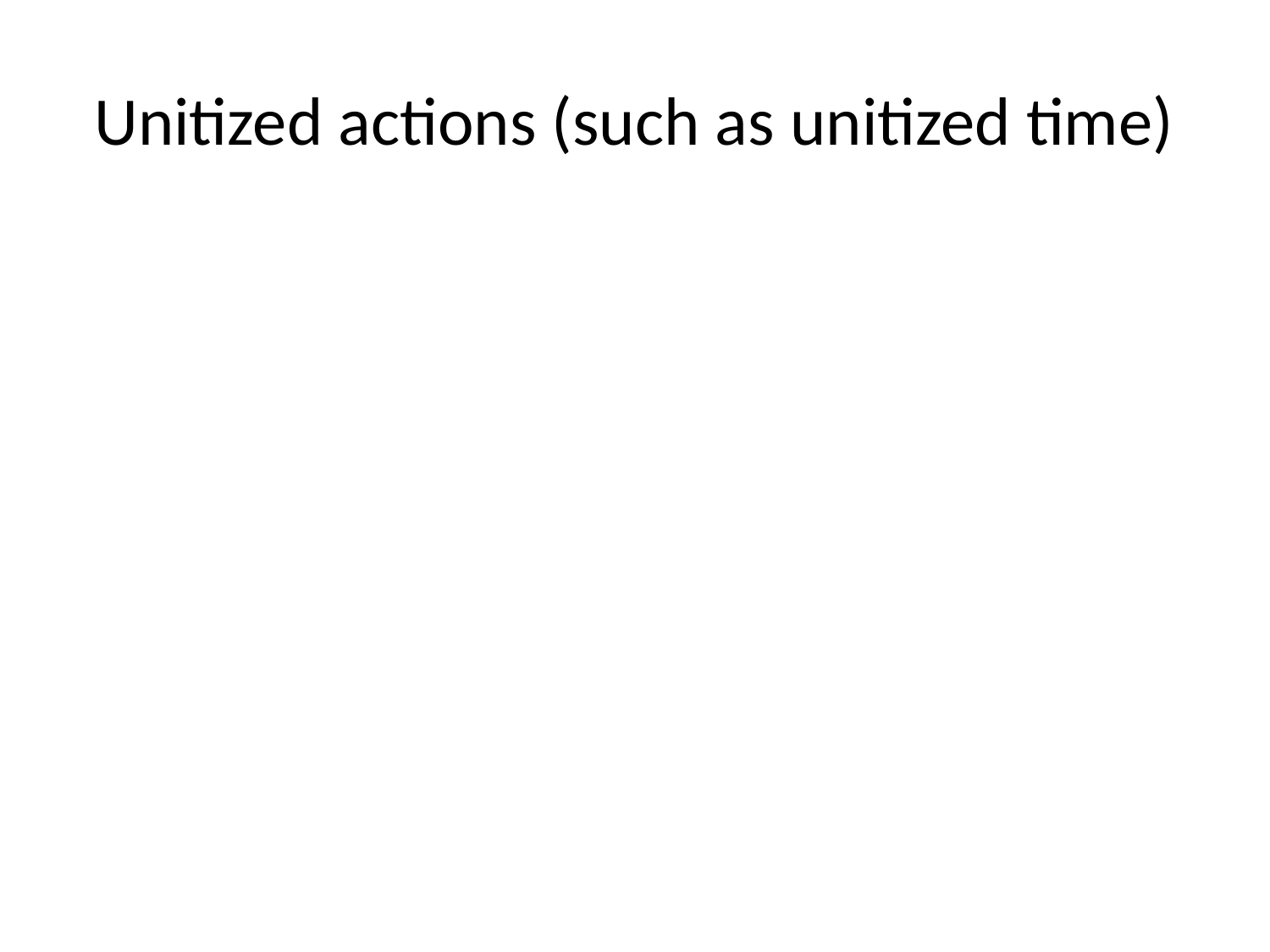

# Unitized actions (such as unitized time)